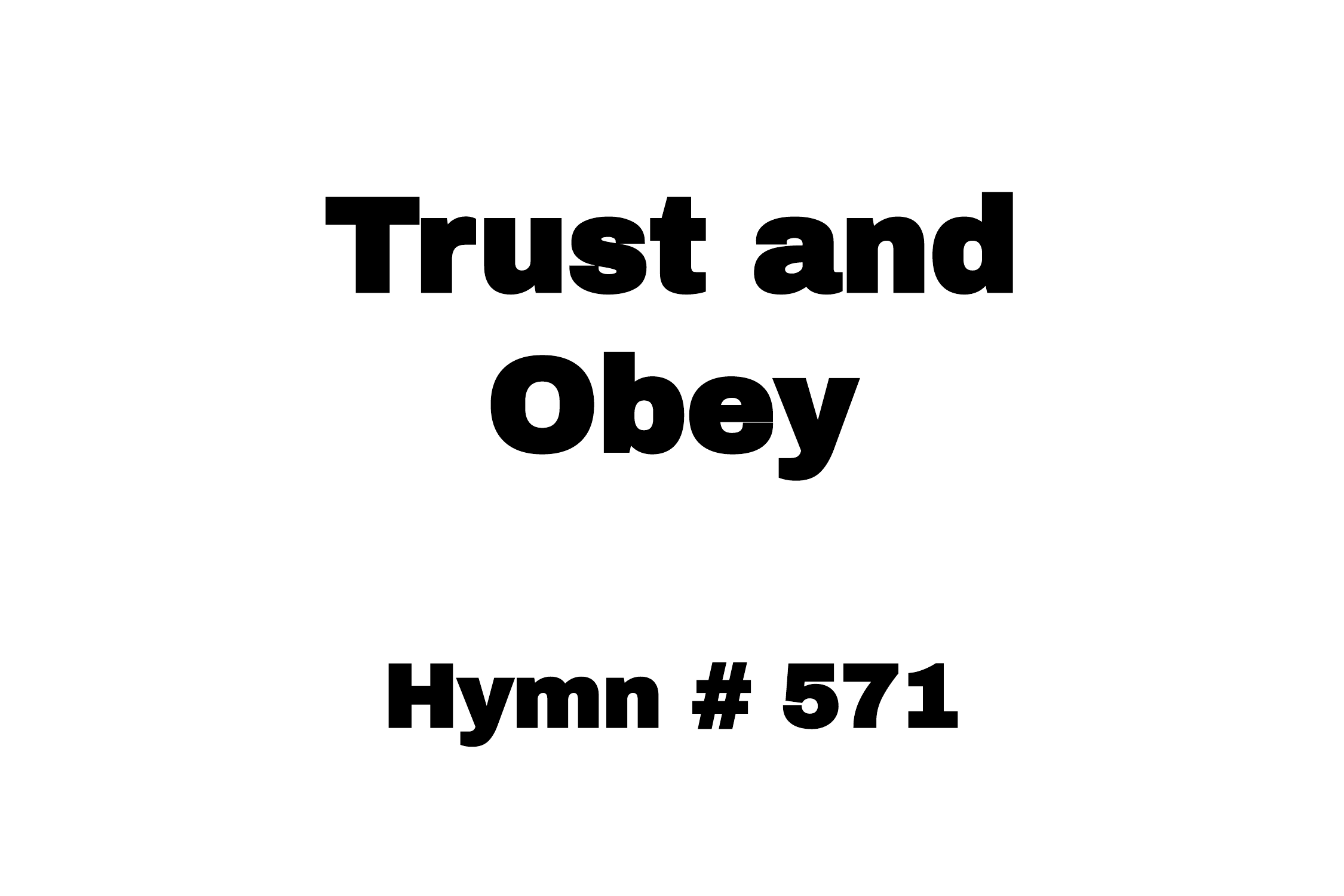

# Trust and Obey Hymn # 571